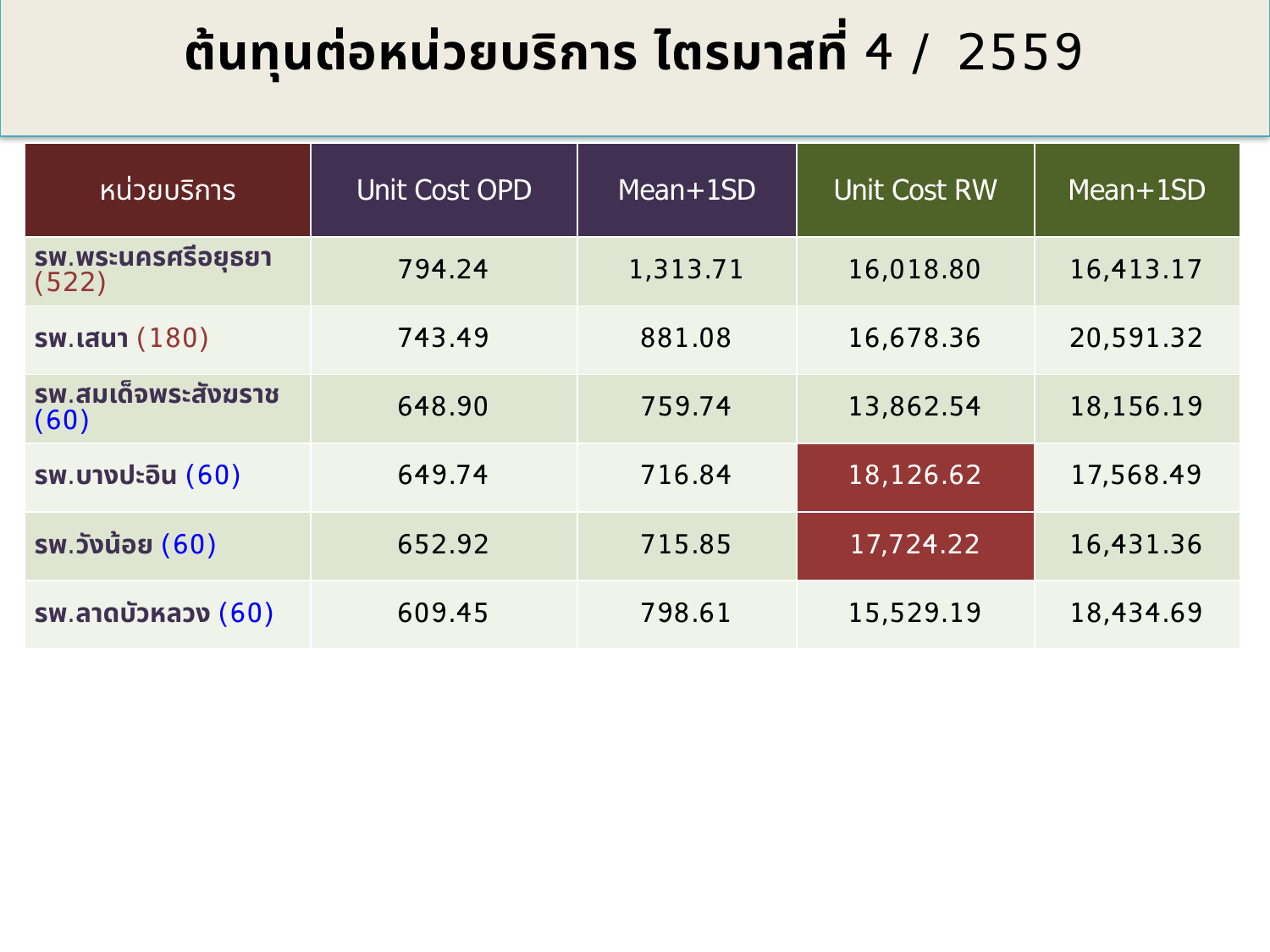

# ต้นทุนต่อหน่วยบริการ ไตรมาสที่ 4 / 2559
| หน่วยบริการ | Unit Cost OPD | Mean+1SD | Unit Cost RW | Mean+1SD |
| --- | --- | --- | --- | --- |
| รพ.พระนครศรีอยุธยา (522) | 794.24 | 1,313.71 | 16,018.80 | 16,413.17 |
| รพ.เสนา (180) | 743.49 | 881.08 | 16,678.36 | 20,591.32 |
| รพ.สมเด็จพระสังฆราช (60) | 648.90 | 759.74 | 13,862.54 | 18,156.19 |
| รพ.บางปะอิน (60) | 649.74 | 716.84 | 18,126.62 | 17,568.49 |
| รพ.วังน้อย (60) | 652.92 | 715.85 | 17,724.22 | 16,431.36 |
| รพ.ลาดบัวหลวง (60) | 609.45 | 798.61 | 15,529.19 | 18,434.69 |